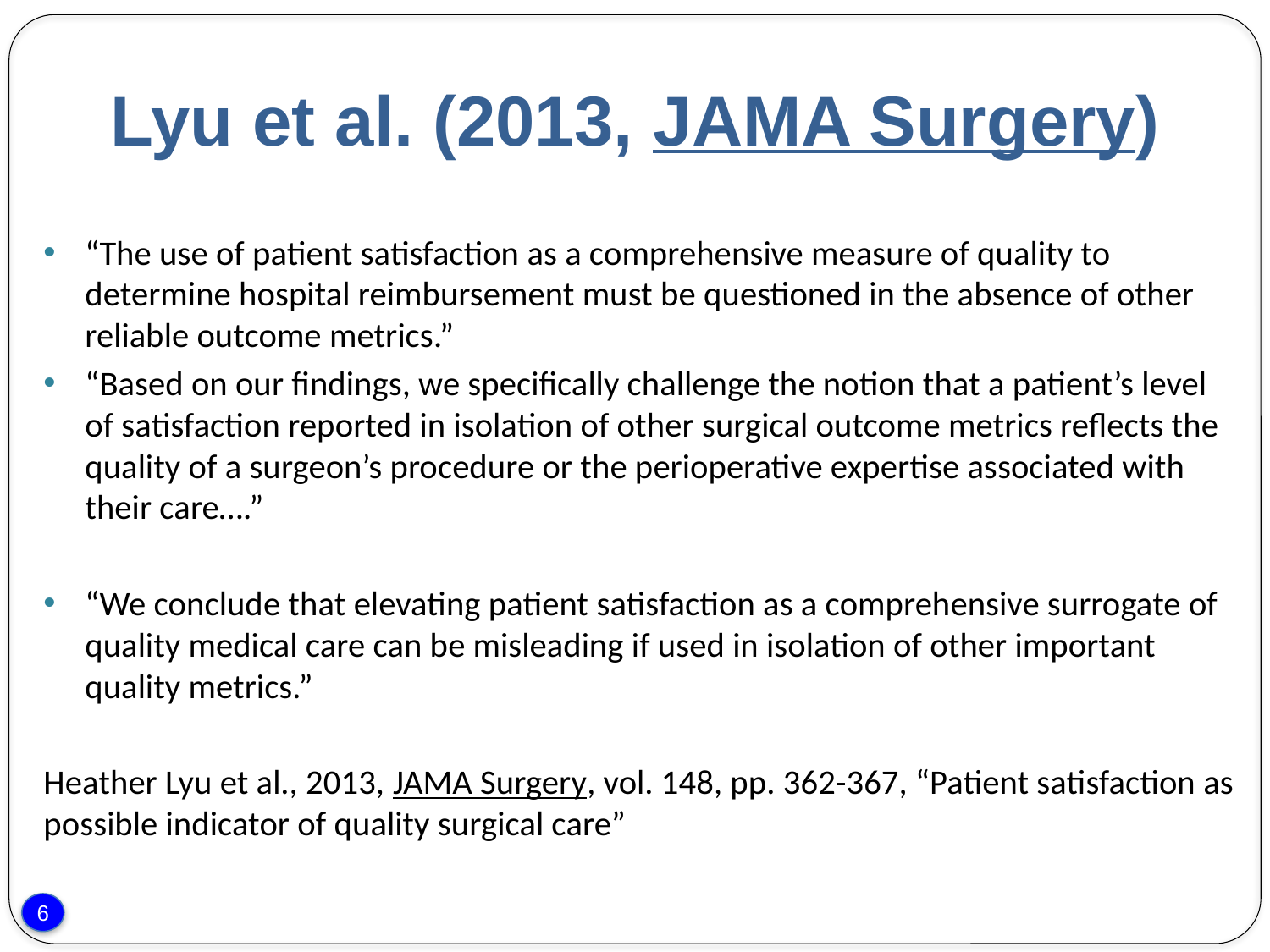

# Lyu et al. (2013, JAMA Surgery)
“The use of patient satisfaction as a comprehensive measure of quality to determine hospital reimbursement must be questioned in the absence of other reliable outcome metrics.”
“Based on our findings, we specifically challenge the notion that a patient’s level of satisfaction reported in isolation of other surgical outcome metrics reflects the quality of a surgeon’s procedure or the perioperative expertise associated with their care….”

“We conclude that elevating patient satisfaction as a comprehensive surrogate of quality medical care can be misleading if used in isolation of other important quality metrics.”

Heather Lyu et al., 2013, JAMA Surgery, vol. 148, pp. 362-367, “Patient satisfaction as possible indicator of quality surgical care”